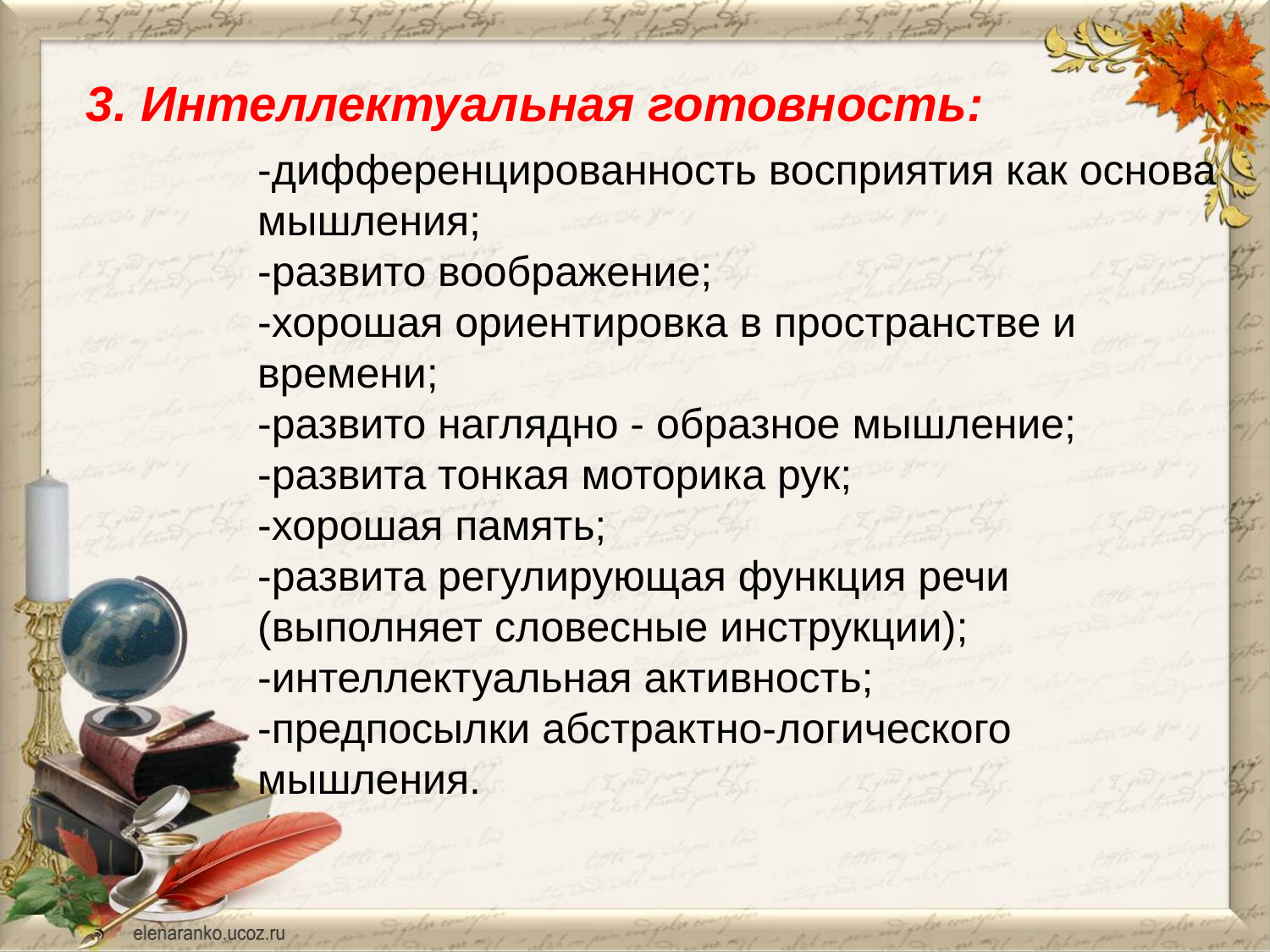

3. Интеллектуальная готовность:

-дифференцированность восприятия как основа мышления;
-развито воображение;
-хорошая ориентировка в пространстве и времени;
-развито наглядно - образное мышление;
-развита тонкая моторика рук;
-хорошая память;
-развита регулирующая функция речи (выполняет словесные инструкции);
-интеллектуальная активность;
-предпосылки абстрактно-логического мышления.